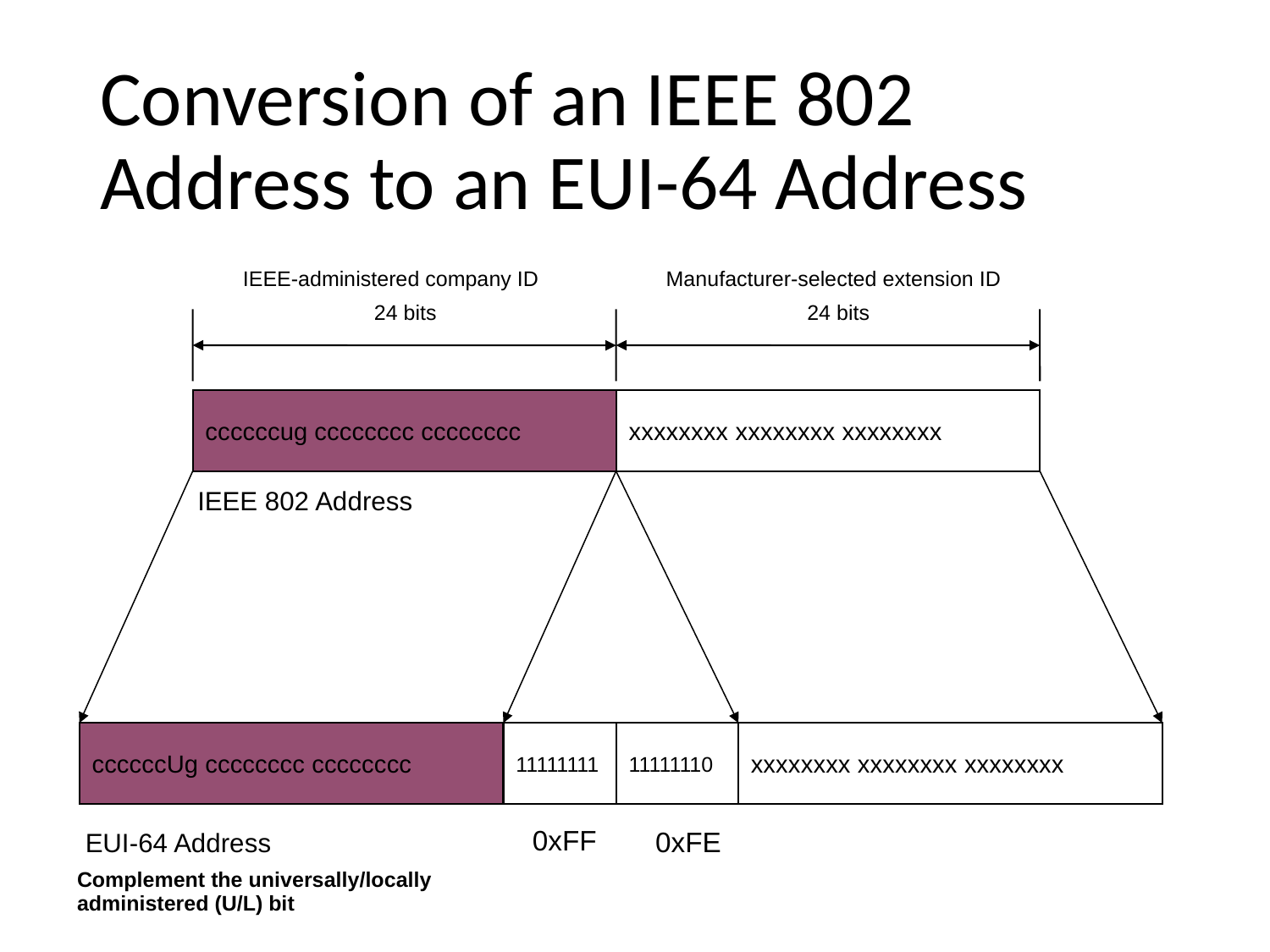

# Conversion of an IEEE 802 Address to an EUI-64 Address
IEEE-administered company ID
Manufacturer-selected extension ID
24 bits
24 bits

ccccccug cccccccc cccccccc
xxxxxxxx xxxxxxxx xxxxxxxx

IEEE 802 Address
ccccccUg cccccccc cccccccc
11111111
11111110
xxxxxxxx xxxxxxxx xxxxxxxx
0xFF
0xFE
EUI-64 Address
Complement the universally/locally administered (U/L) bit